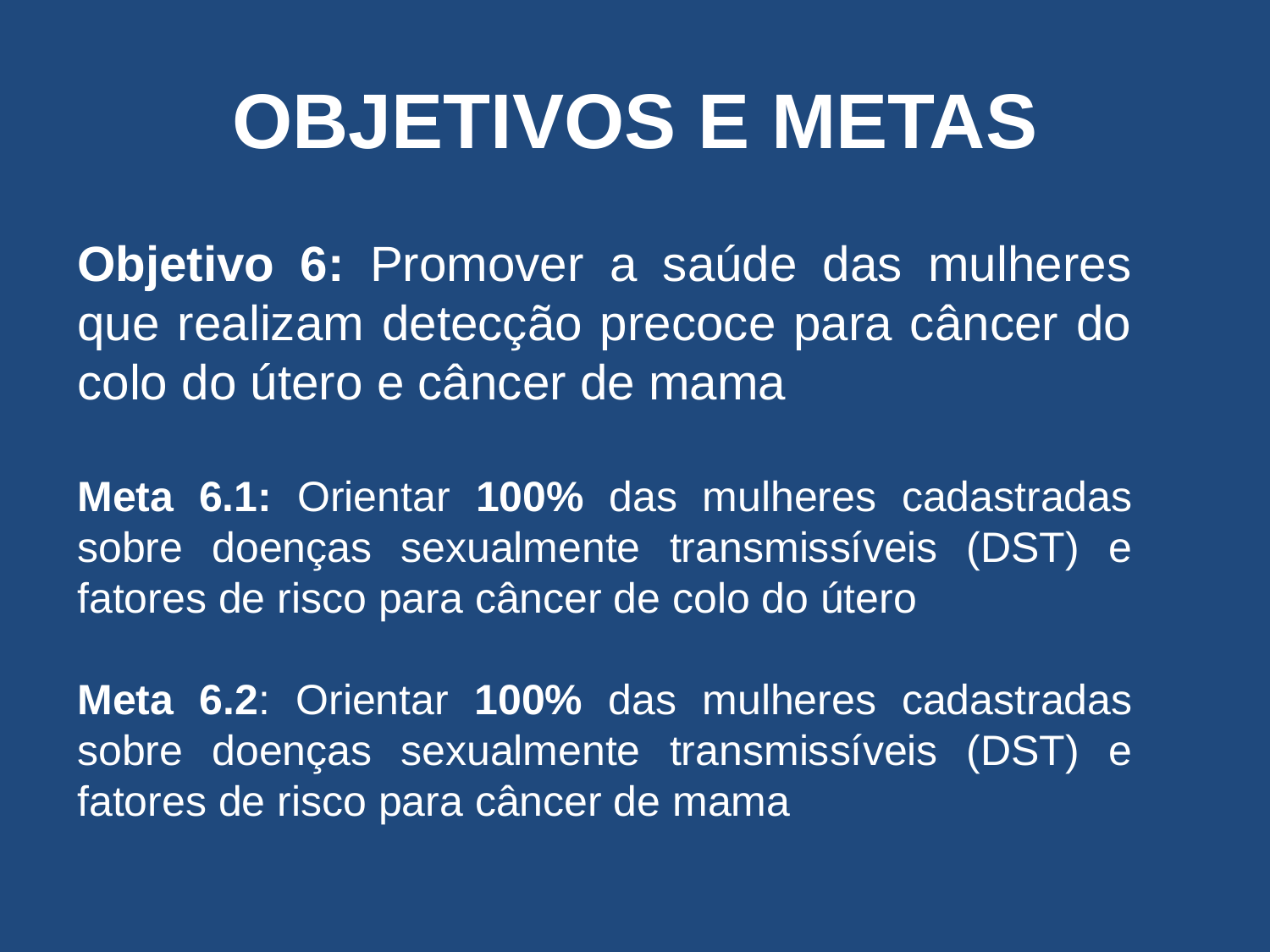

# OBJETIVOS E METAS
Objetivo 6: Promover a saúde das mulheres que realizam detecção precoce para câncer do colo do útero e câncer de mama

Meta 6.1: Orientar 100% das mulheres cadastradas sobre doenças sexualmente transmissíveis (DST) e fatores de risco para câncer de colo do útero

Meta 6.2: Orientar 100% das mulheres cadastradas sobre doenças sexualmente transmissíveis (DST) e fatores de risco para câncer de mama